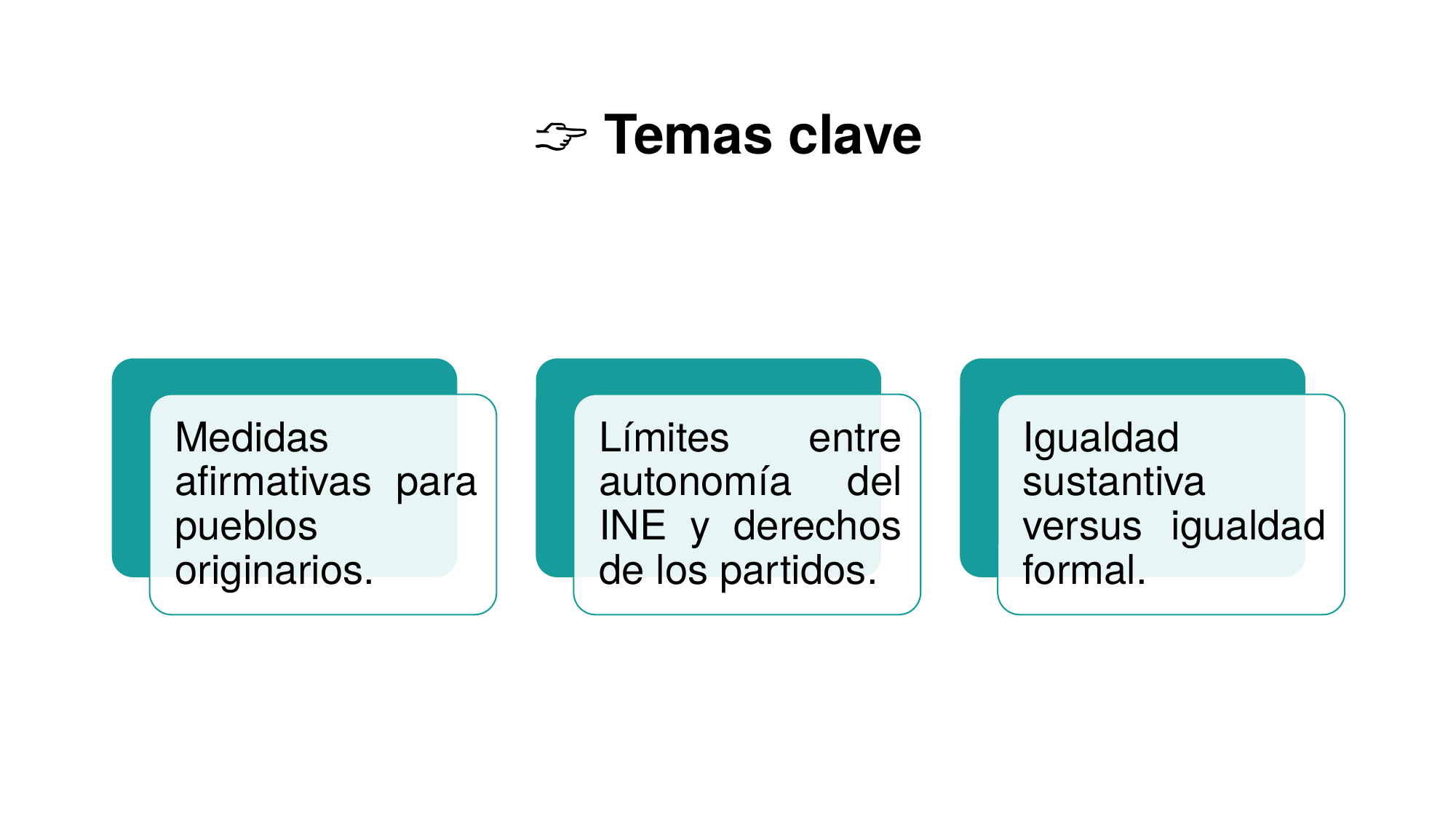

# 👉 Temas clave
Medidas afirmativas para pueblos originarios.
Límites entre autonomía del INE y derechos de los partidos.
Igualdad sustantiva versus igualdad formal.